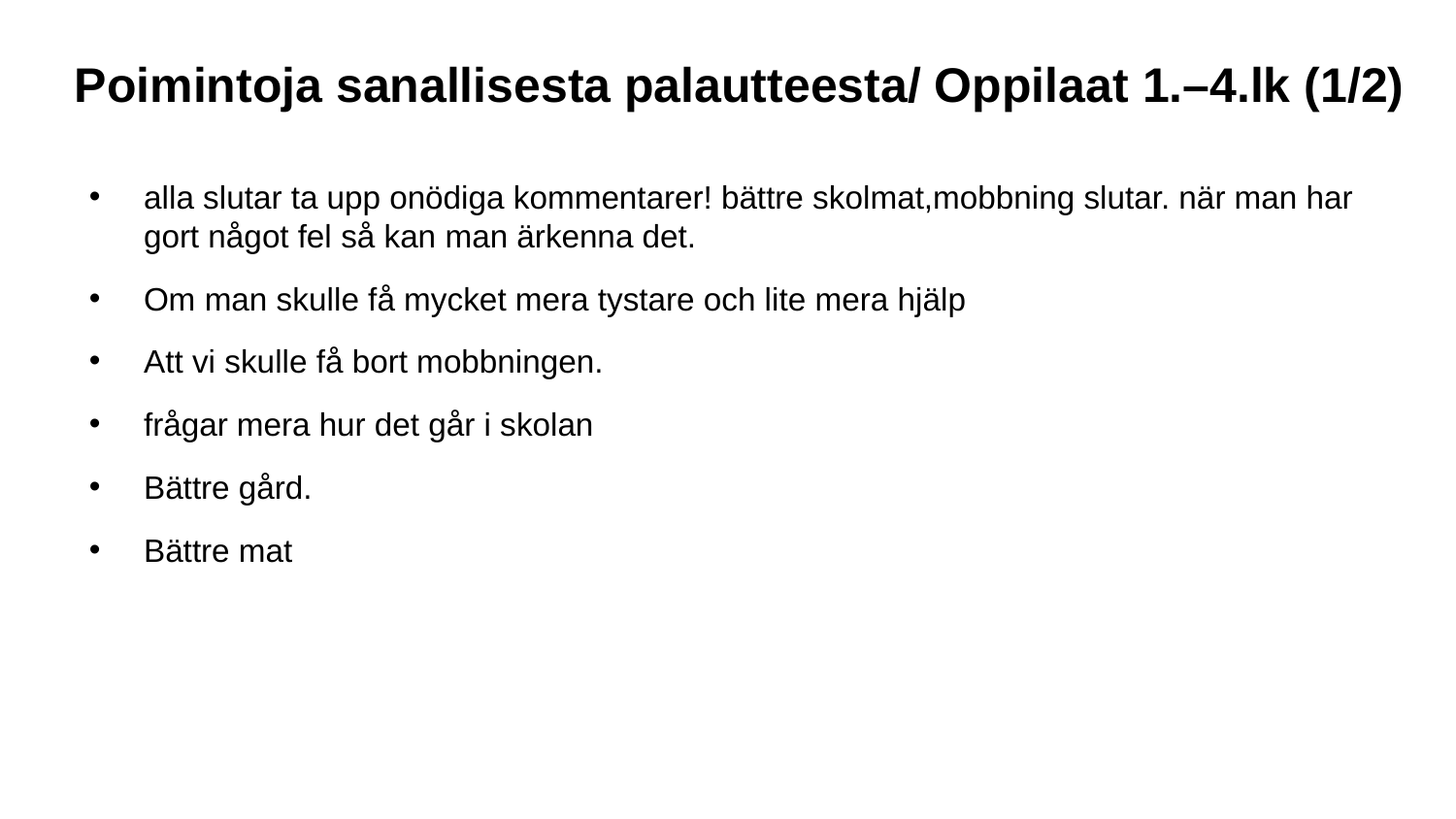

# Poimintoja sanallisesta palautteesta/ Oppilaat 1.–4.lk (1/2)
alla slutar ta upp onödiga kommentarer! bättre skolmat,mobbning slutar. när man har gort något fel så kan man ärkenna det.
Om man skulle få mycket mera tystare och lite mera hjälp
Att vi skulle få bort mobbningen.
frågar mera hur det går i skolan
Bättre gård.
Bättre mat